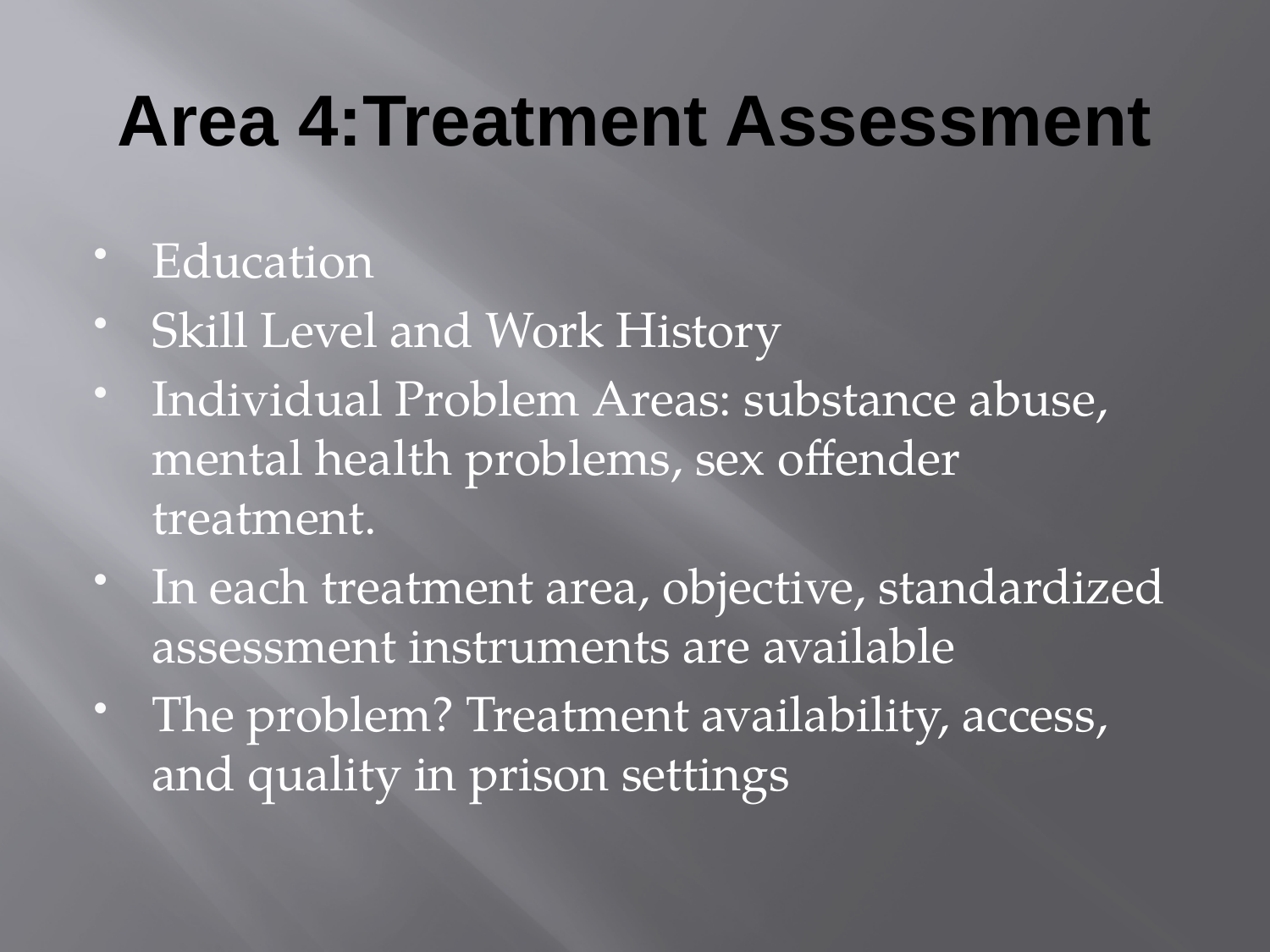

# Area 4:Treatment Assessment
Education
Skill Level and Work History
Individual Problem Areas: substance abuse, mental health problems, sex offender treatment.
In each treatment area, objective, standardized assessment instruments are available
The problem? Treatment availability, access, and quality in prison settings